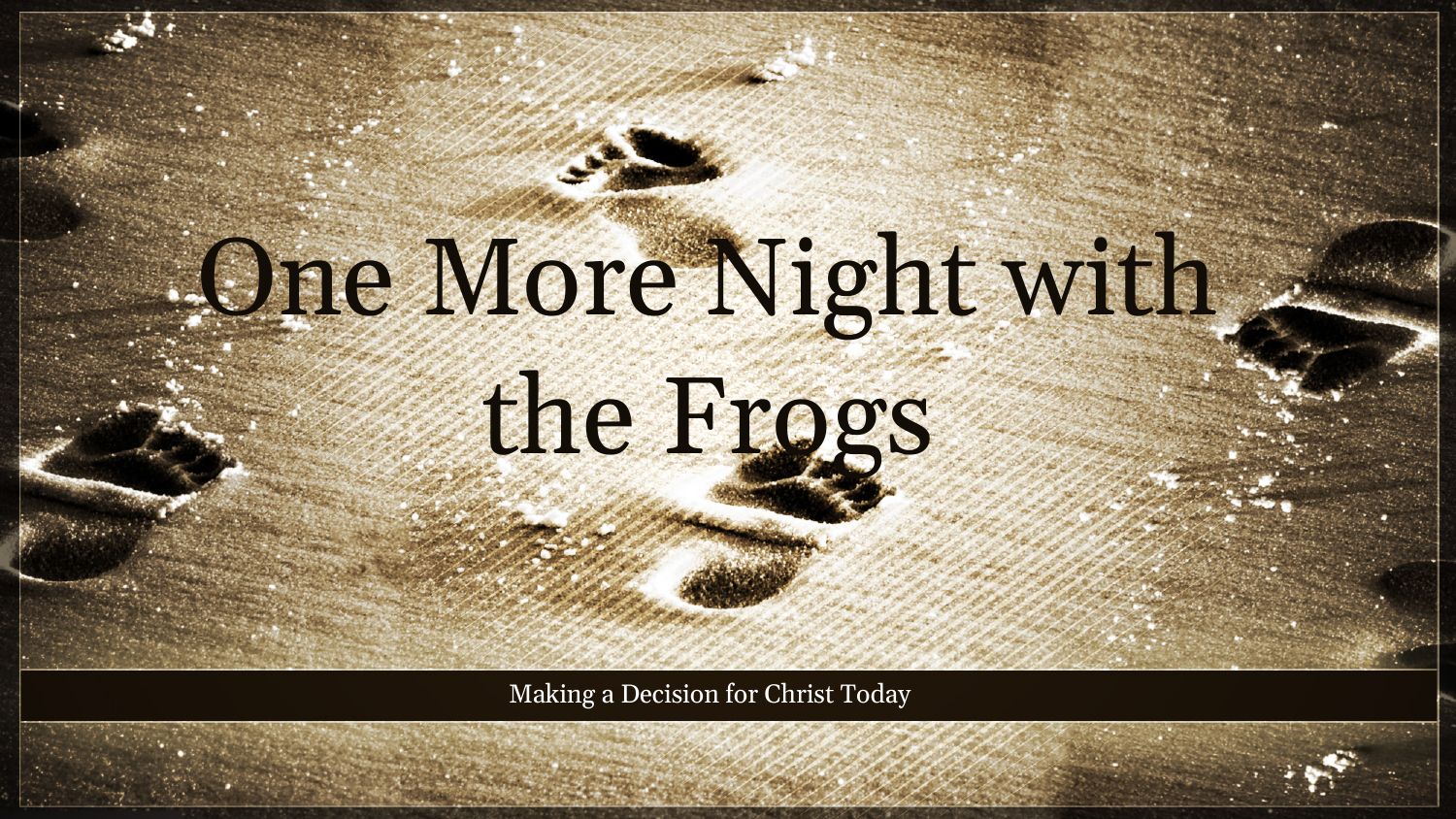

# One More Night with the Frogs
Making a Decision for Christ Today